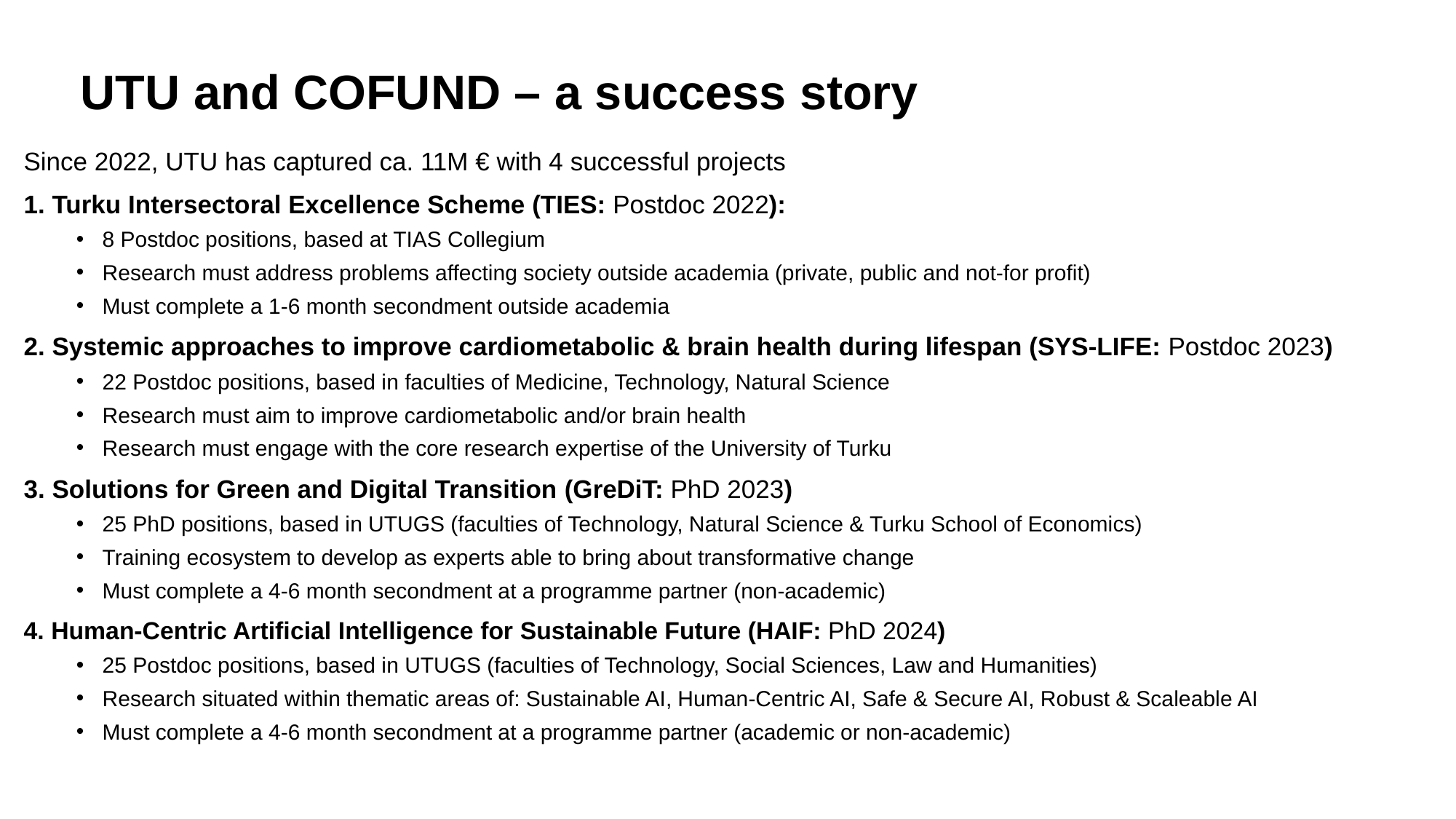

# UTU and COFUND – a success story
Since 2022, UTU has captured ca. 11M € with 4 successful projects
1. Turku Intersectoral Excellence Scheme (TIES: Postdoc 2022):
8 Postdoc positions, based at TIAS Collegium
Research must address problems affecting society outside academia (private, public and not-for profit)
Must complete a 1-6 month secondment outside academia
2. Systemic approaches to improve cardiometabolic & brain health during lifespan (SYS-LIFE: Postdoc 2023)
22 Postdoc positions, based in faculties of Medicine, Technology, Natural Science
Research must aim to improve cardiometabolic and/or brain health
Research must engage with the core research expertise of the University of Turku
3. Solutions for Green and Digital Transition (GreDiT: PhD 2023)
25 PhD positions, based in UTUGS (faculties of Technology, Natural Science & Turku School of Economics)
Training ecosystem to develop as experts able to bring about transformative change
Must complete a 4-6 month secondment at a programme partner (non-academic)
4. Human-Centric Artificial Intelligence for Sustainable Future (HAIF: PhD 2024)
25 Postdoc positions, based in UTUGS (faculties of Technology, Social Sciences, Law and Humanities)
Research situated within thematic areas of: Sustainable AI, Human-Centric AI, Safe & Secure AI, Robust & Scaleable AI
Must complete a 4-6 month secondment at a programme partner (academic or non-academic)